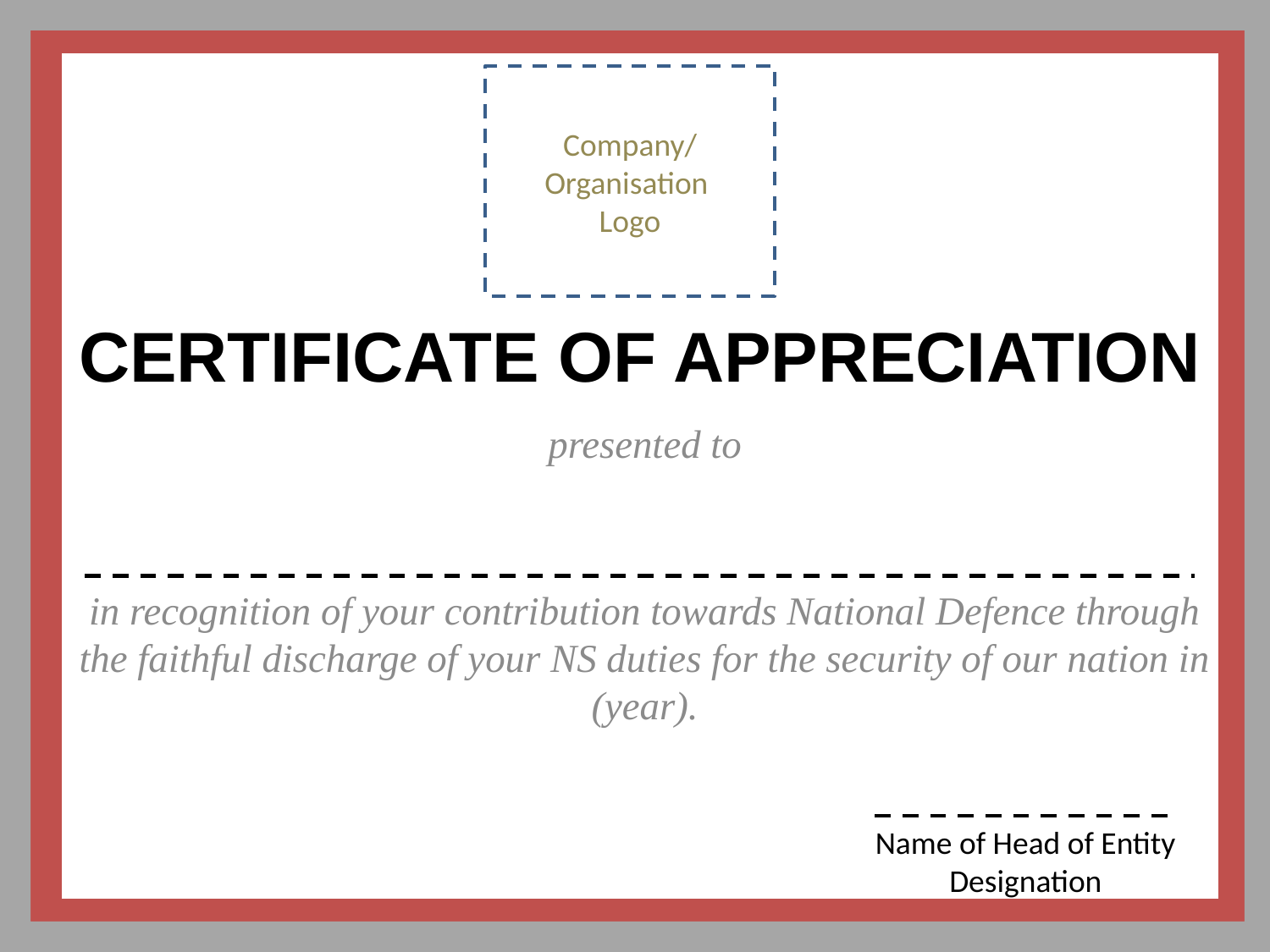

Company/
Organisation
Logo
# CERTIFICATE OF APPRECIATION
presented to

in recognition of your contribution towards National Defence through the faithful discharge of your NS duties for the security of our nation in (year).

Name of Head of Entity
Designation